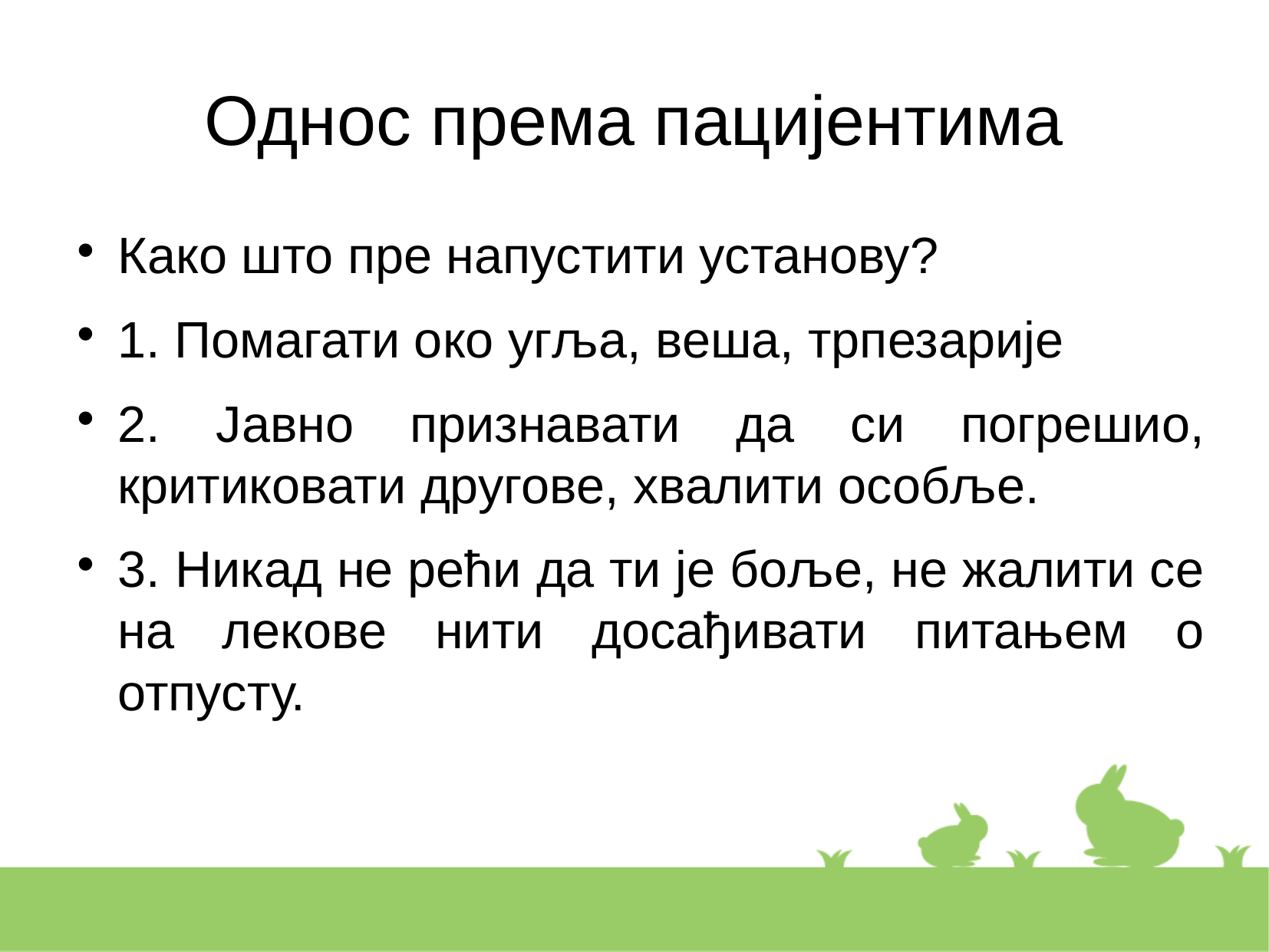

Однос према пацијентима
Како што пре напустити установу?
1. Помагати око угља, веша, трпезарије
2. Јавно признавати да си погрешио, критиковати другове, хвалити особље.
3. Никад не рећи да ти је боље, не жалити се на лекове нити досађивати питањем о отпусту.